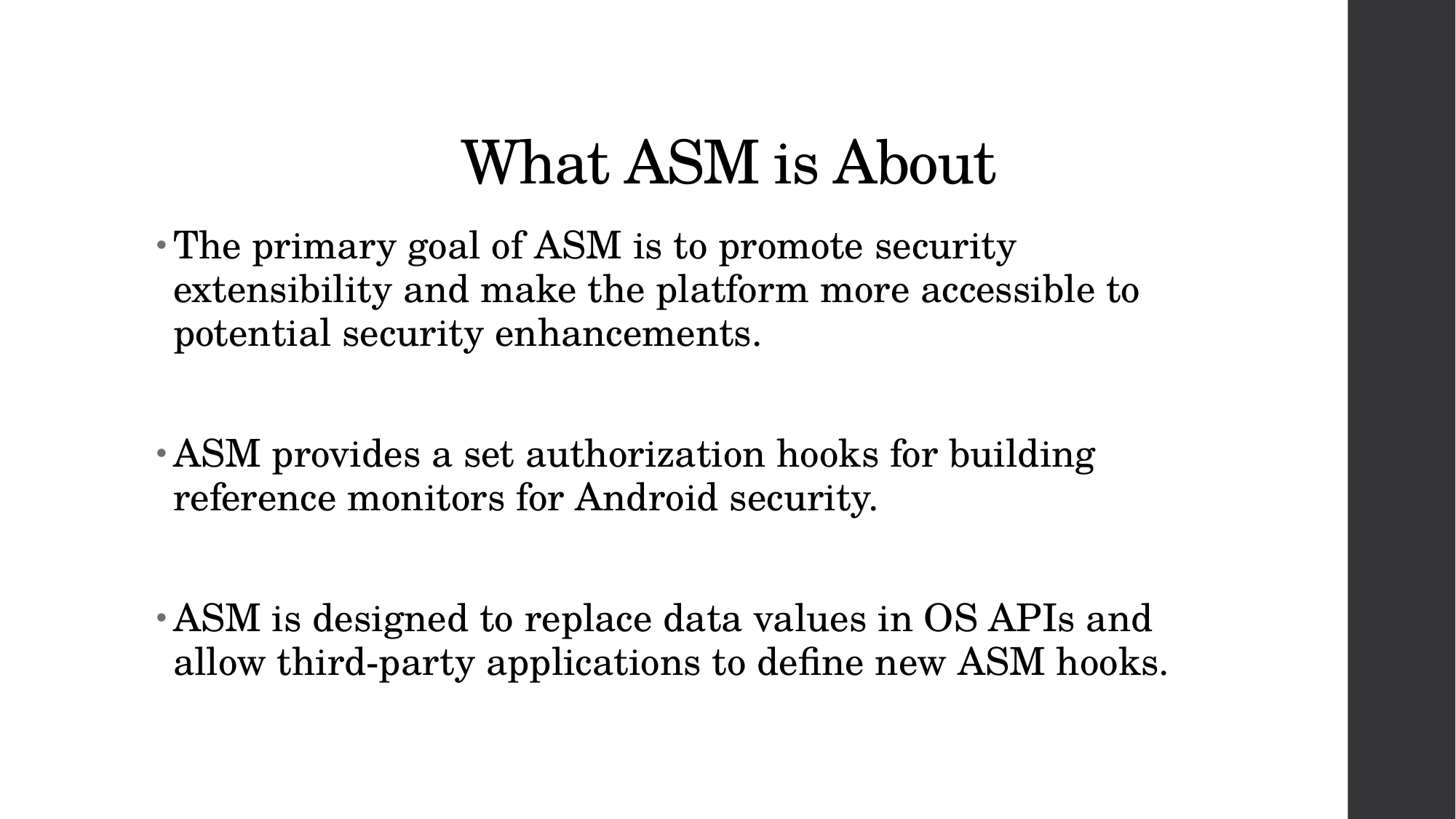

# What ASM is About
The primary goal of ASM is to promote security extensibility and make the platform more accessible to potential security enhancements.

ASM provides a set authorization hooks for building reference monitors for Android security.

ASM is designed to replace data values in OS APIs and allow third-party applications to define new ASM hooks.